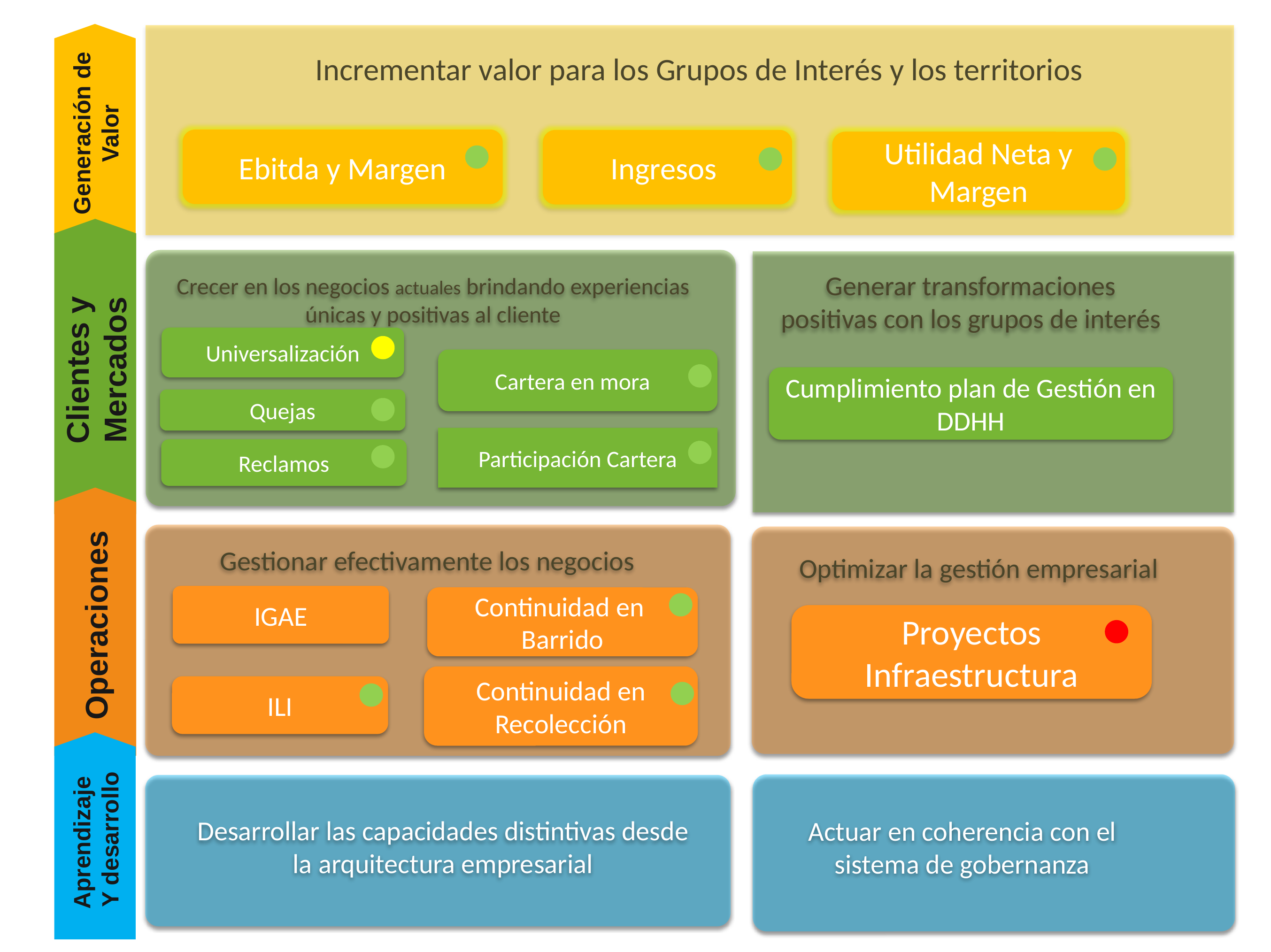

# Indicadores Cuadro de mando integral

Incrementar valor para los Grupos de Interés y los territorios
Generación de Valor
Ebitda y Margen
Ingresos
Utilidad Neta y Margen

Generar transformaciones positivas con los grupos de interés
Crecer en los negocios actuales brindando experiencias únicas y positivas al cliente
Clientes y Mercados
Universalización

Cartera en mora

Cumplimiento plan de Gestión en DDHH
Quejas

Participación Cartera
Reclamos

Gestionar efectivamente los negocios
Optimizar la gestión empresarial
Operaciones
IGAE
Continuidad en
Barrido

Proyectos Infraestructura

Continuidad en Recolección
ILI

Desarrollar las capacidades distintivas desde la arquitectura empresarial
Aprendizaje
Y desarrollo
Actuar en coherencia con el sistema de gobernanza